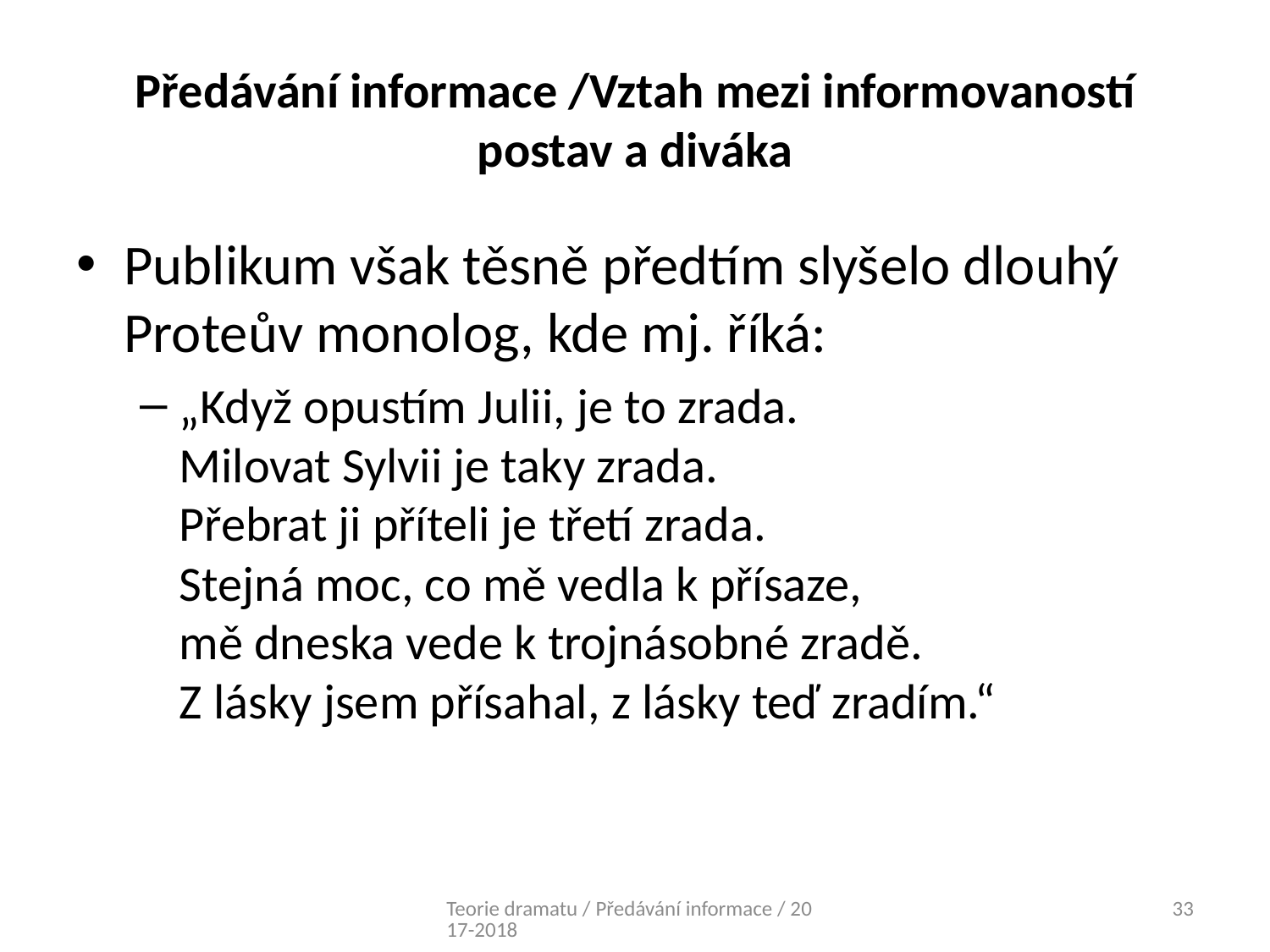

# Předávání informace /Vztah mezi informovaností postav a diváka
Publikum však těsně předtím slyšelo dlouhý Proteův monolog, kde mj. říká:
„Když opustím Julii, je to zrada.
Milovat Sylvii je taky zrada.
Přebrat ji příteli je třetí zrada.
Stejná moc, co mě vedla k přísaze,
mě dneska vede k trojnásobné zradě.
Z lásky jsem přísahal, z lásky teď zradím.“
Teorie dramatu / Předávání informace / 2017-2018
33